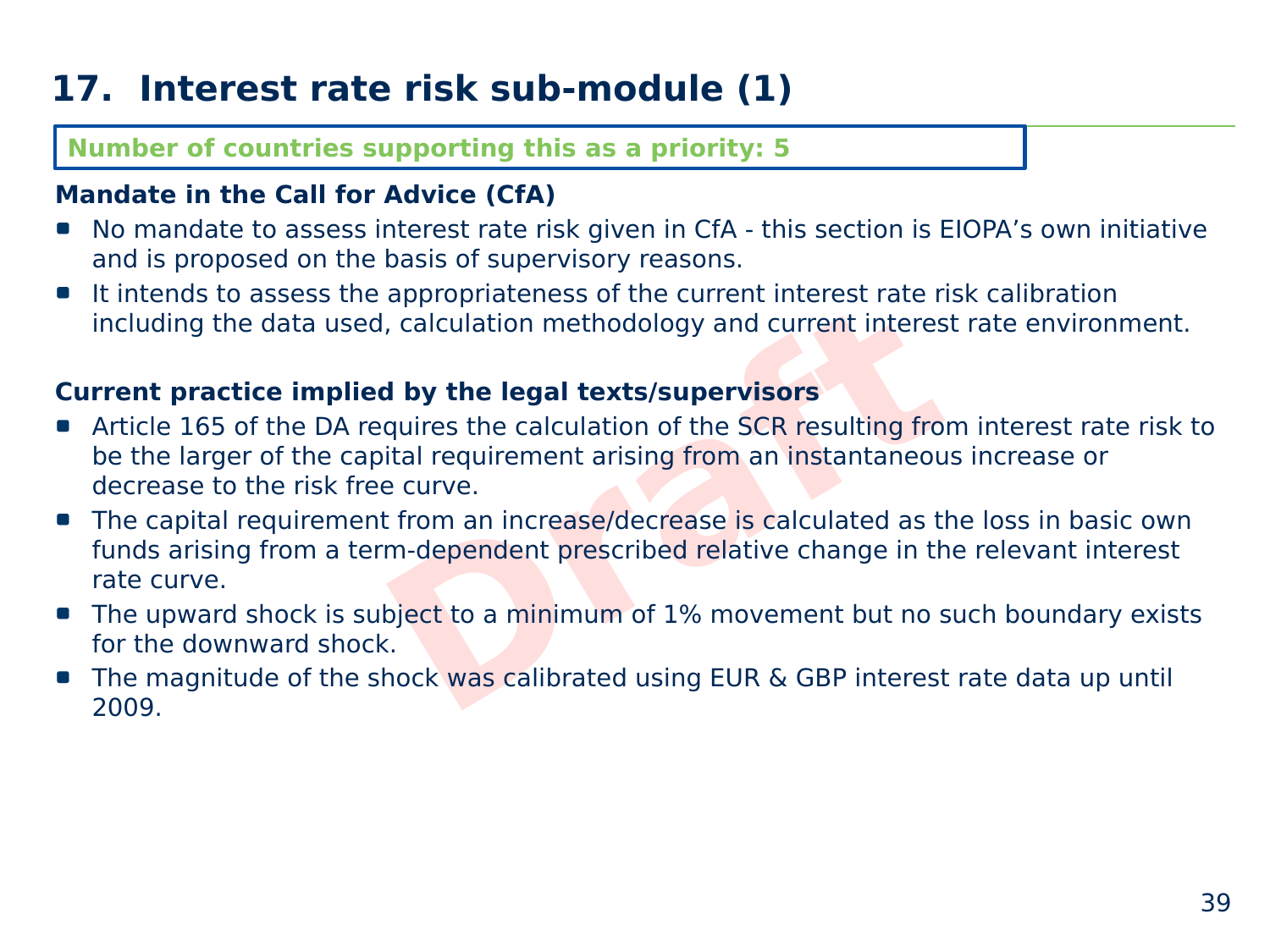

# Interest rate risk sub-module (1)
Number of countries supporting this as a priority: 5
Mandate in the Call for Advice (CfA)
No mandate to assess interest rate risk given in CfA - this section is EIOPA’s own initiative and is proposed on the basis of supervisory reasons.
It intends to assess the appropriateness of the current interest rate risk calibration including the data used, calculation methodology and current interest rate environment.

Current practice implied by the legal texts/supervisors
Article 165 of the DA requires the calculation of the SCR resulting from interest rate risk to be the larger of the capital requirement arising from an instantaneous increase or decrease to the risk free curve.
The capital requirement from an increase/decrease is calculated as the loss in basic own funds arising from a term-dependent prescribed relative change in the relevant interest rate curve.
The upward shock is subject to a minimum of 1% movement but no such boundary exists for the downward shock.
The magnitude of the shock was calibrated using EUR & GBP interest rate data up until 2009.

39